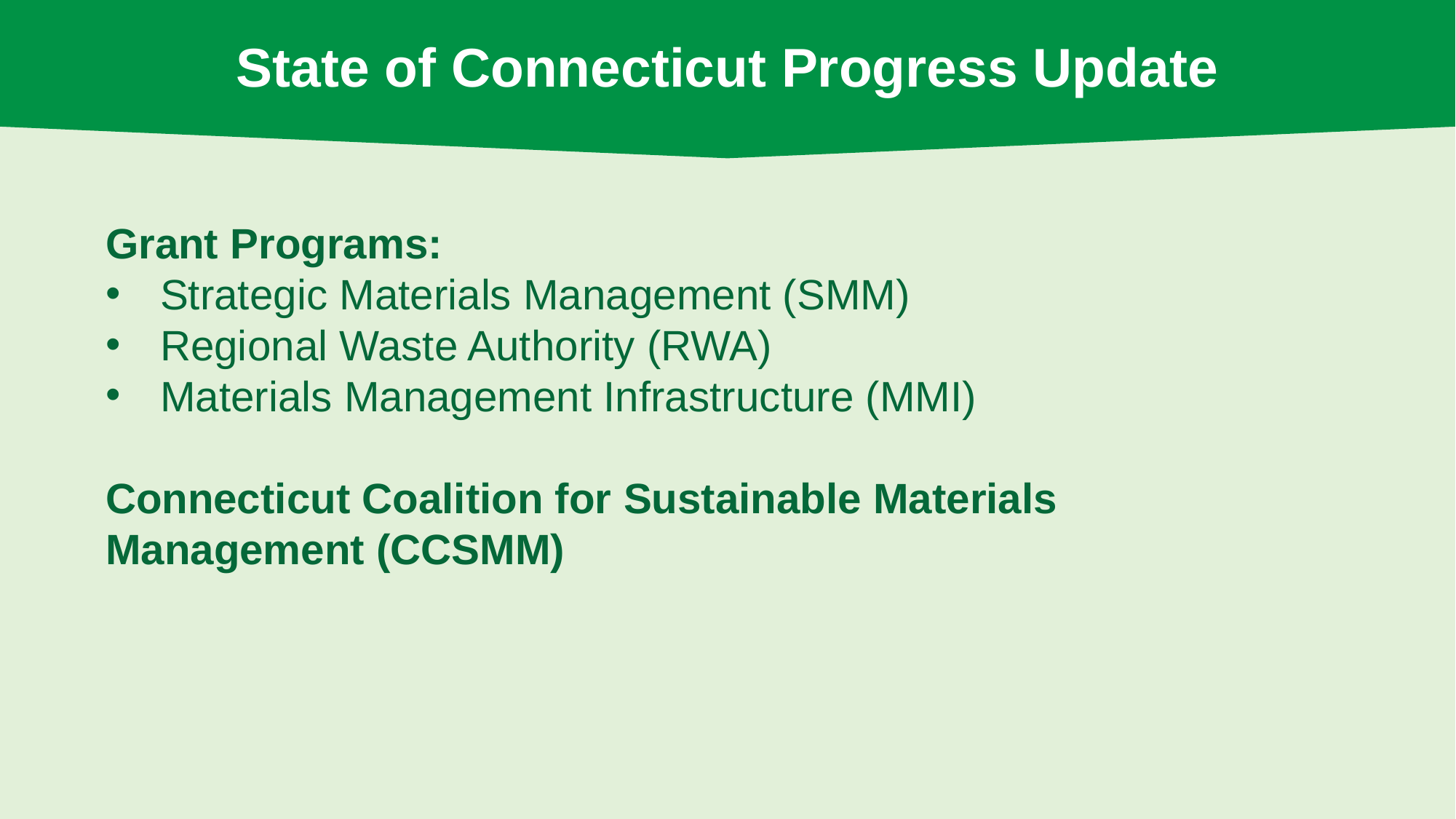

State of Connecticut Progress Update
SCRRRA Services
Grant Programs:
Strategic Materials Management (SMM)
Regional Waste Authority (RWA)
Materials Management Infrastructure (MMI)

Connecticut Coalition for Sustainable Materials Management (CCSMM)